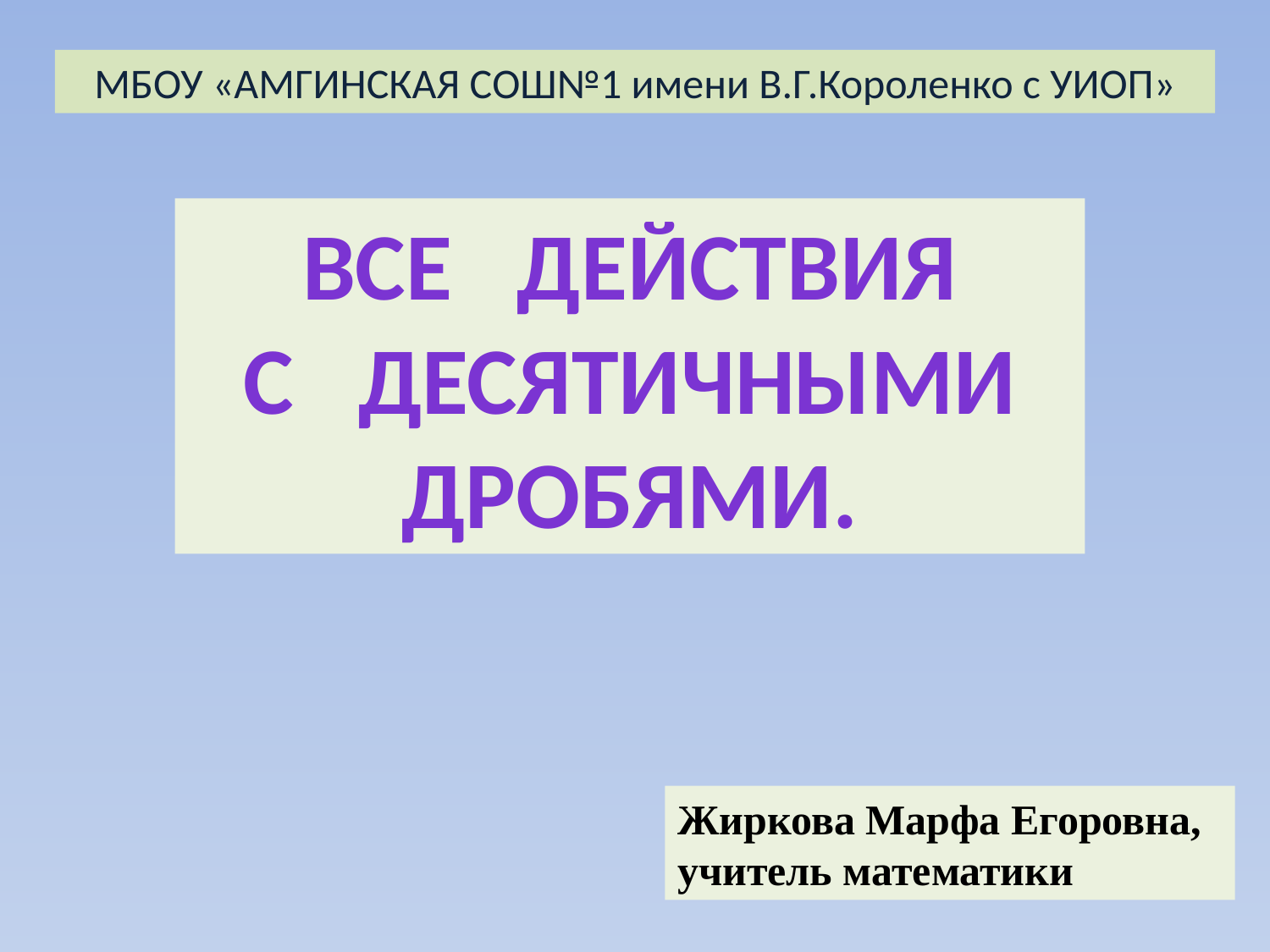

МБОУ «АМГИНСКАЯ СОШ№1 имени В.Г.Короленко с УИОП»
Все   действия
С   десятичными дробями.
Жиркова Марфа Егоровна,
учитель математики